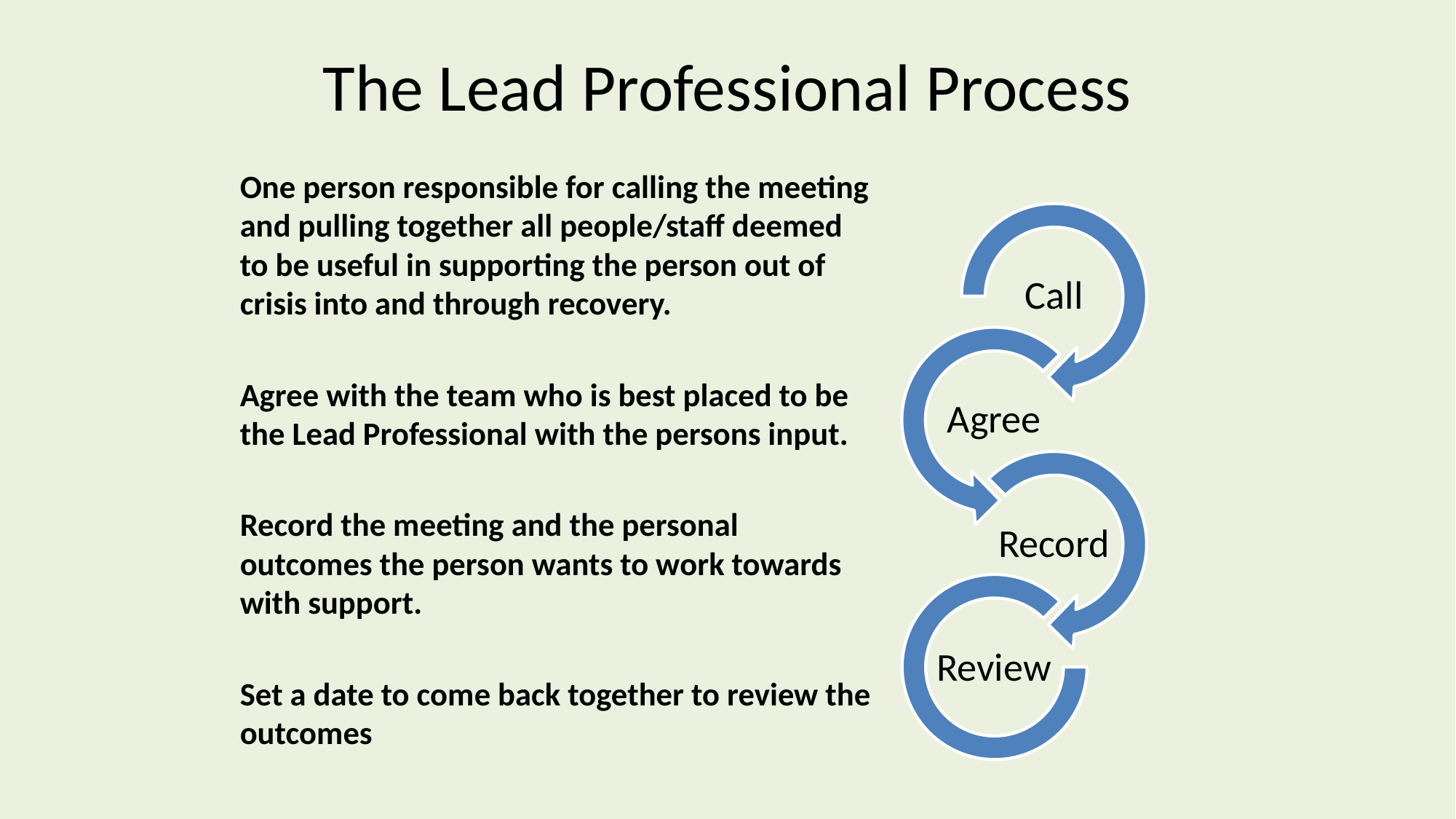

# The Lead Professional Process
One person responsible for calling the meeting and pulling together all people/staff deemed to be useful in supporting the person out of crisis into and through recovery.

Agree with the team who is best placed to be the Lead Professional with the persons input.

Record the meeting and the personal outcomes the person wants to work towards with support.

Set a date to come back together to review the outcomes

Call
Agree
Record
Review